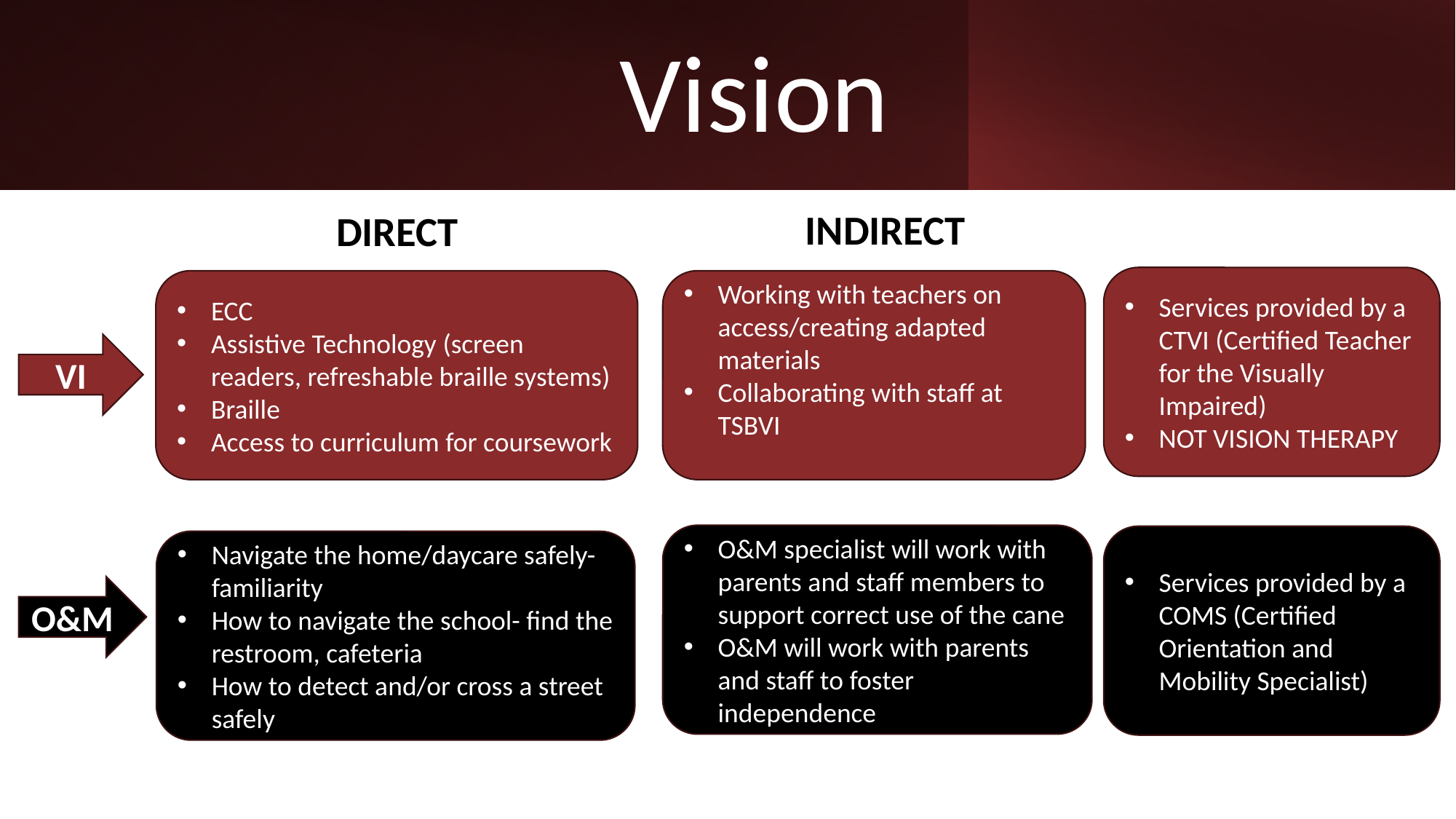

# Vision
INDIRECT
DIRECT
Services provided by a CTVI (Certified Teacher for the Visually Impaired)
NOT VISION THERAPY
ECC
Assistive Technology (screen readers, refreshable braille systems)
Braille
Access to curriculum for coursework
Working with teachers on access/creating adapted materials
Collaborating with staff at TSBVI

VI
O&M specialist will work with parents and staff members to support correct use of the cane
O&M will work with parents and staff to foster independence
Services provided by a COMS (Certified Orientation and Mobility Specialist)
Navigate the home/daycare safely- familiarity
How to navigate the school- find the restroom, cafeteria
How to detect and/or cross a street safely
O&M